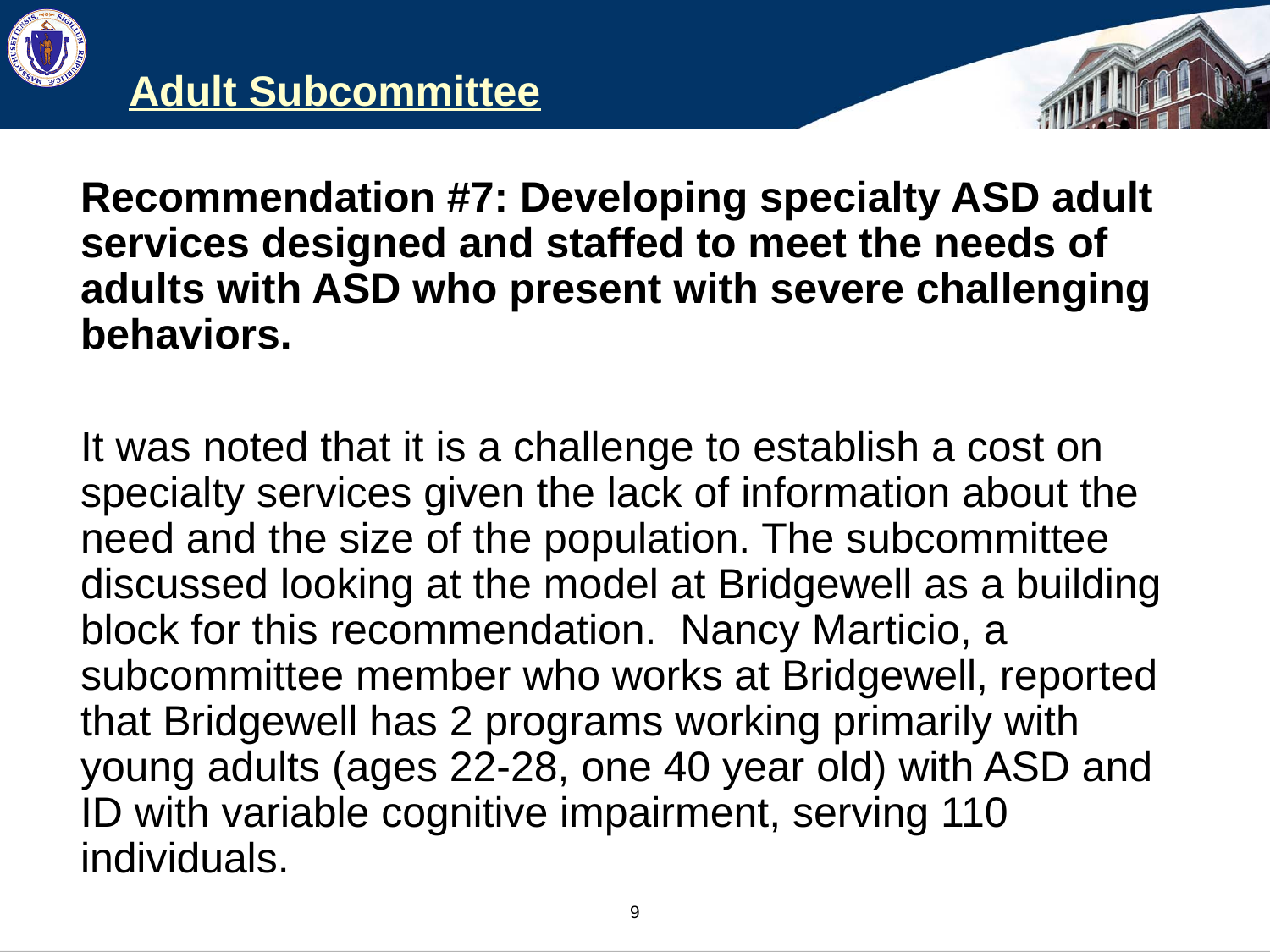

# Adult Subcommittee
Recommendation #7: Developing specialty ASD adult services designed and staffed to meet the needs of adults with ASD who present with severe challenging behaviors.

It was noted that it is a challenge to establish a cost on specialty services given the lack of information about the need and the size of the population. The subcommittee discussed looking at the model at Bridgewell as a building block for this recommendation.  Nancy Marticio, a subcommittee member who works at Bridgewell, reported that Bridgewell has 2 programs working primarily with young adults (ages 22-28, one 40 year old) with ASD and ID with variable cognitive impairment, serving 110 individuals.